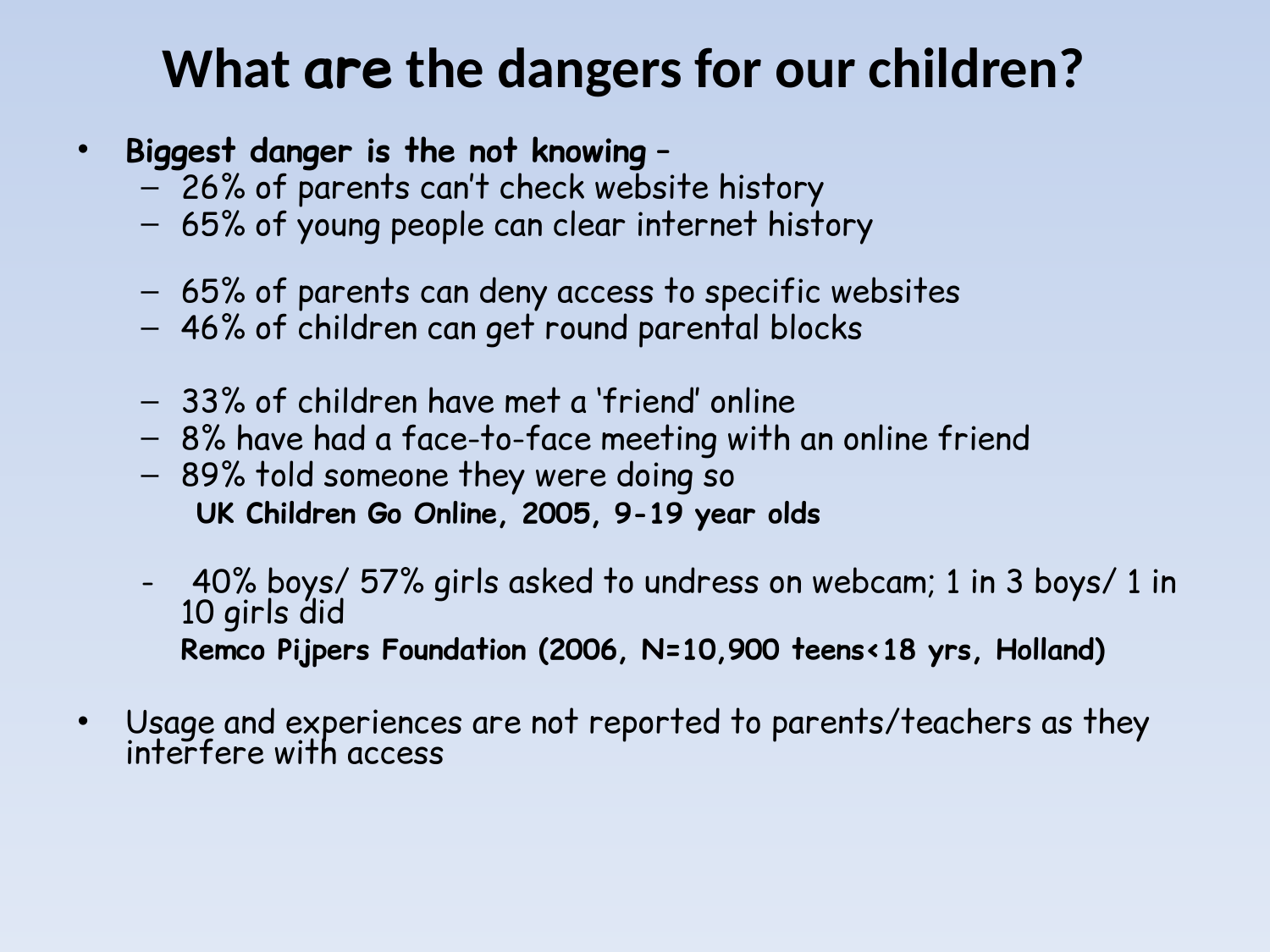

What are the dangers for our children?
Biggest danger is the not knowing –
26% of parents can’t check website history
65% of young people can clear internet history
65% of parents can deny access to specific websites
46% of children can get round parental blocks

33% of children have met a ‘friend’ online
8% have had a face-to-face meeting with an online friend
89% told someone they were doing so
    UK Children Go Online, 2005, 9-19 year olds

-    40% boys/ 57% girls asked to undress on webcam; 1 in 3 boys/ 1 in 10 girls did
	Remco Pijpers Foundation (2006, N=10,900 teens<18 yrs, Holland)

Usage and experiences are not reported to parents/teachers as they interfere with access